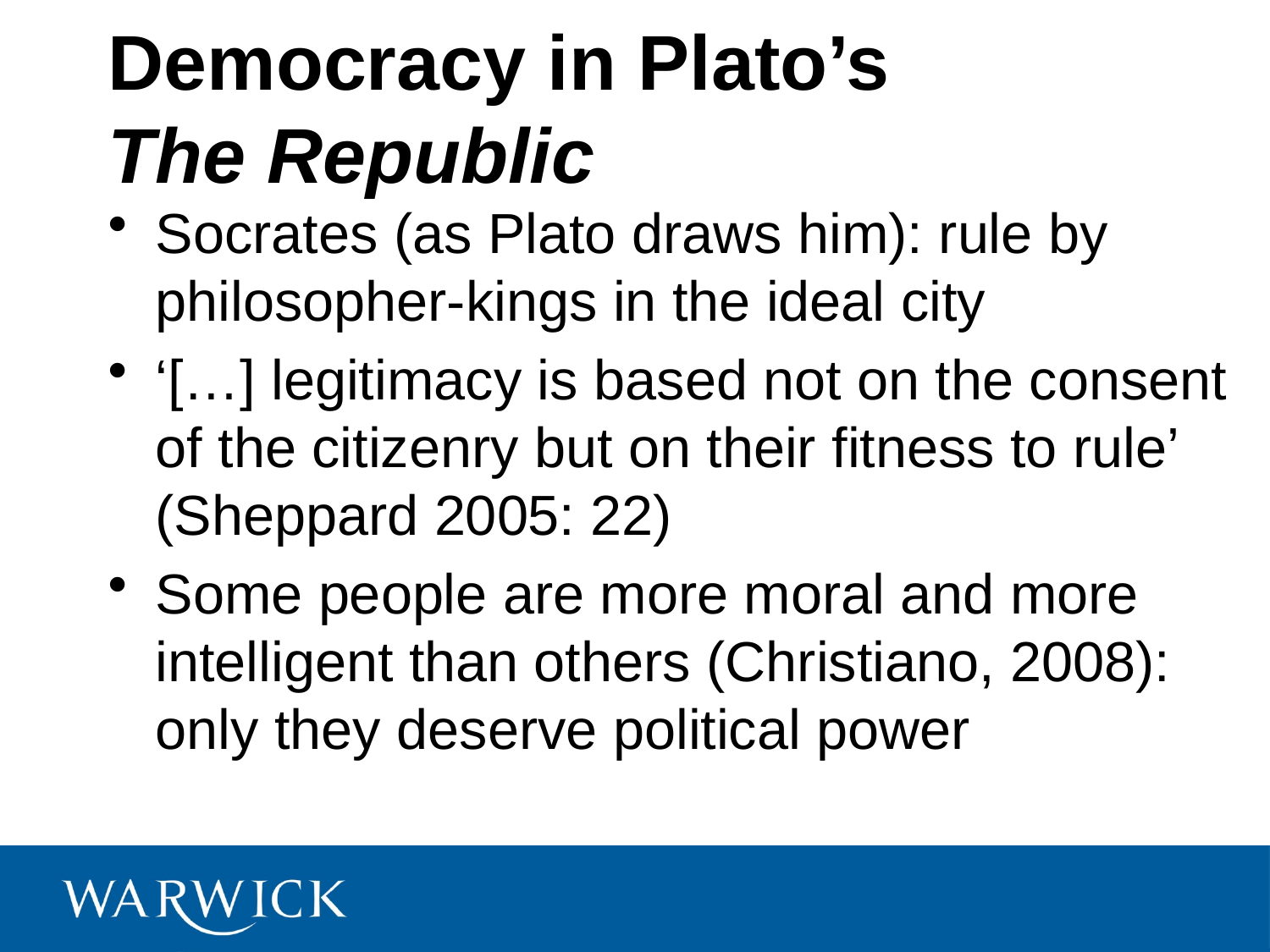

# Democracy in Plato’s The Republic
Socrates (as Plato draws him): rule by philosopher-kings in the ideal city
‘[…] legitimacy is based not on the consent of the citizenry but on their fitness to rule’ (Sheppard 2005: 22)
Some people are more moral and more intelligent than others (Christiano, 2008): only they deserve political power